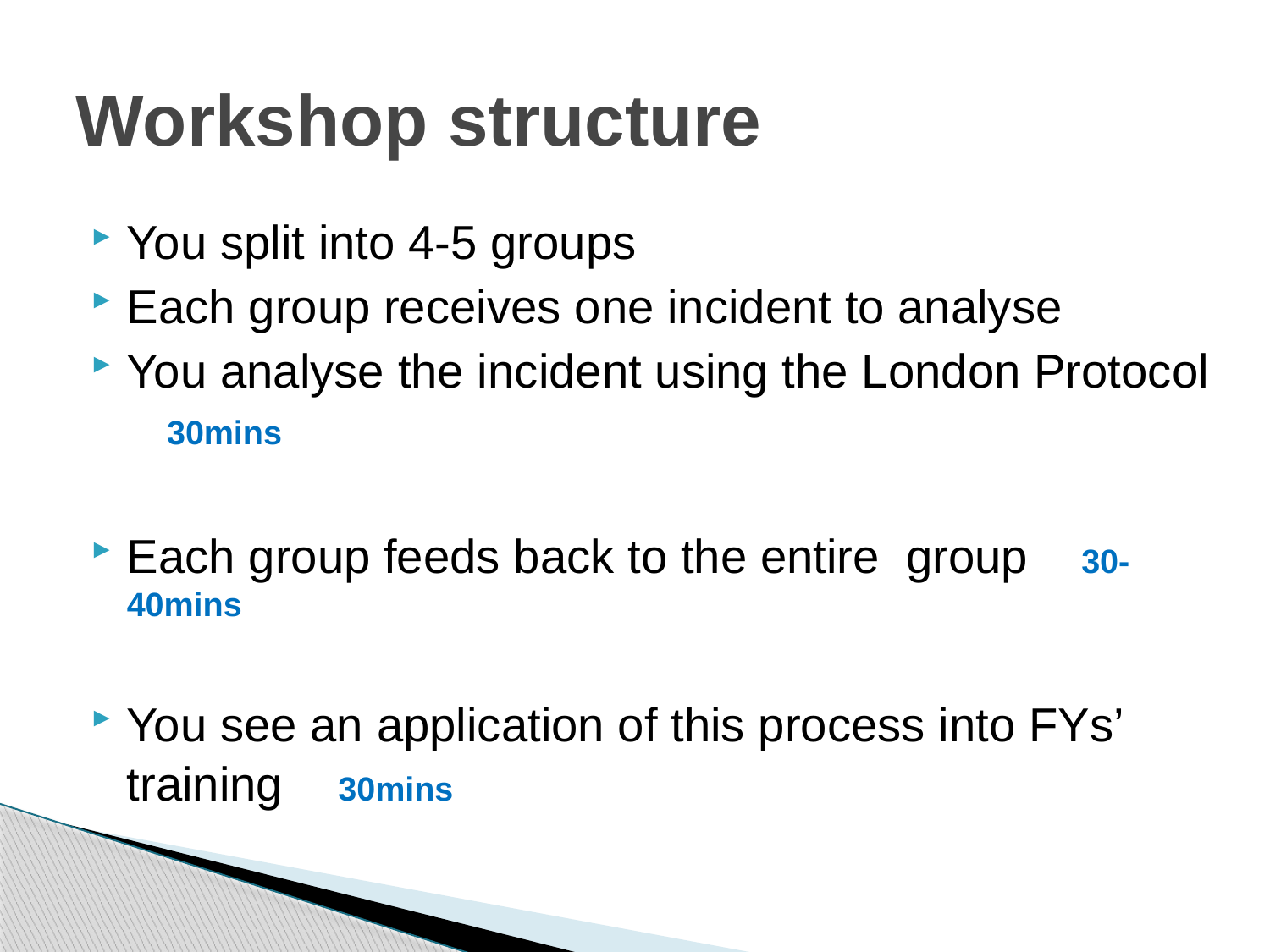

# Workshop structure
You split into 4-5 groups
Each group receives one incident to analyse
You analyse the incident using the London Protocol     30mins

Each group feeds back to the entire  group    30-40mins

You see an application of this process into FYs’ training    30mins